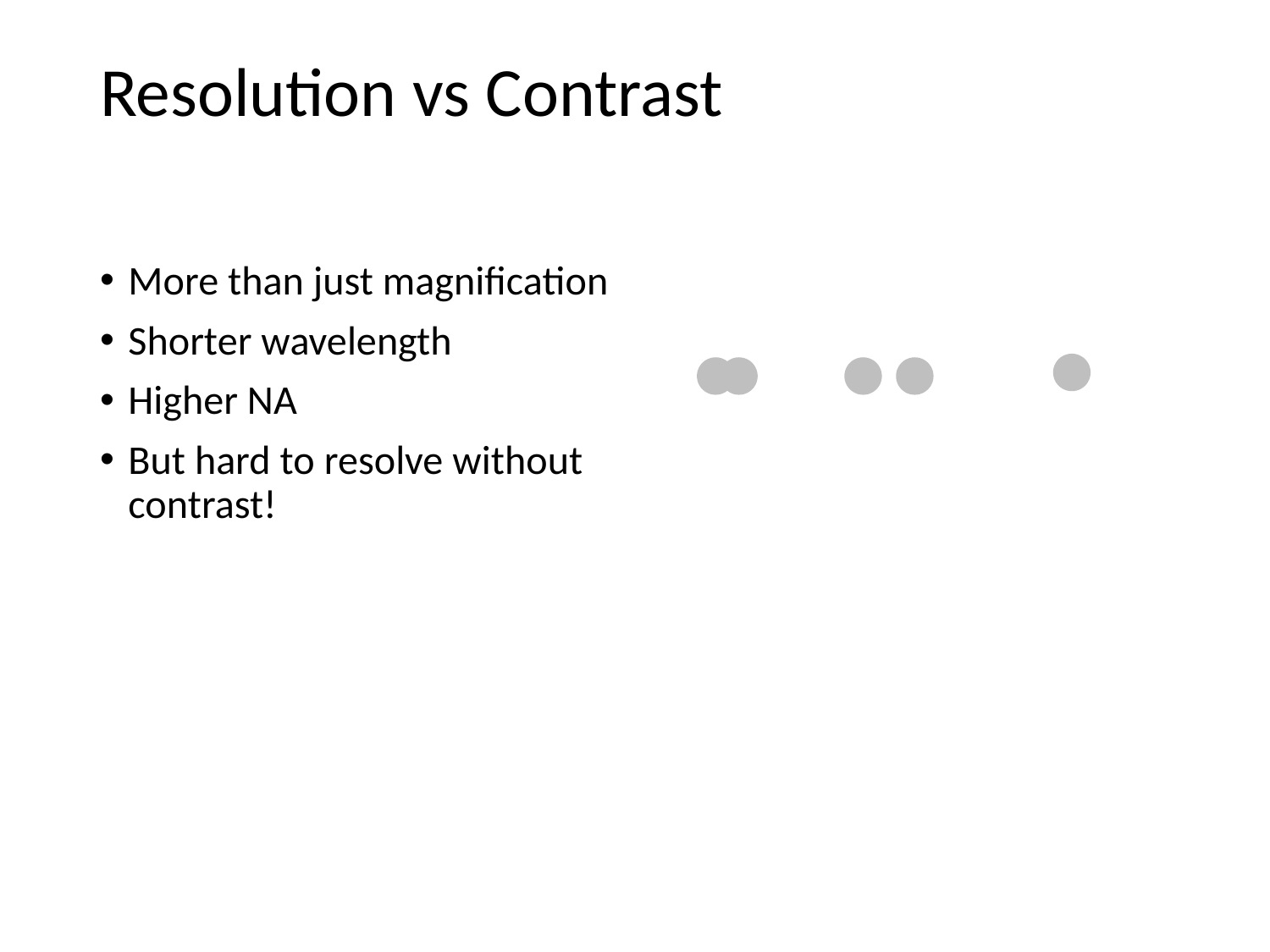

# Resolution vs Contrast
More than just magnification
Shorter wavelength
Higher NA
But hard to resolve without contrast!